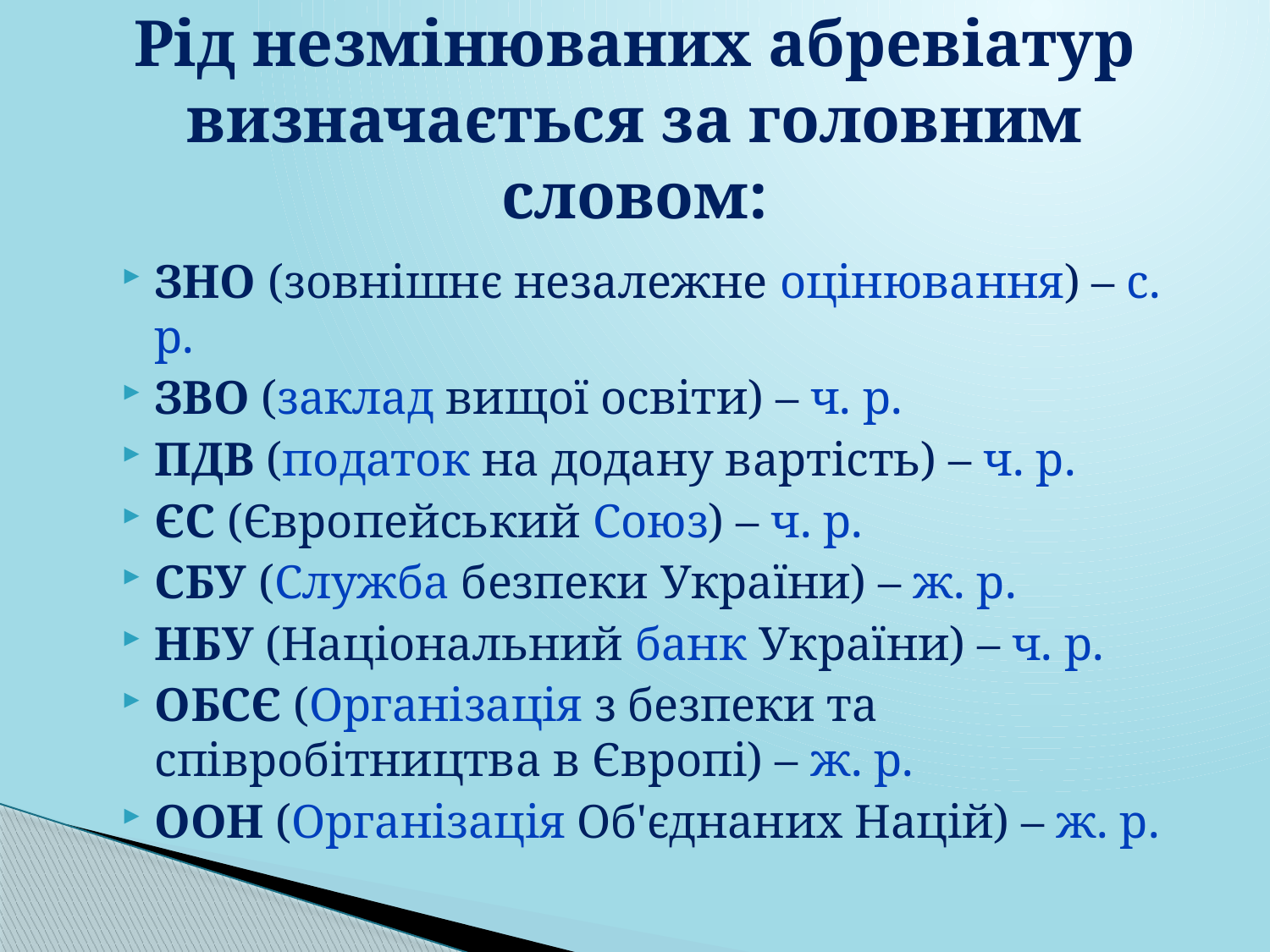

# Рід незмінюваних абревіатур визначається за головним словом:
ЗНО (зовнішнє незалежне оцінювання) – с. р.
ЗВО (заклад вищої освіти) – ч. р.
ПДВ (податок на додану вартість) – ч. р.
ЄС (Європейський Союз) – ч. р.
СБУ (Служба безпеки України) – ж. р.
НБУ (Національний банк України) – ч. р.
ОБСЄ (Організація з безпеки та співробітництва в Європі) – ж. р.
ООН (Організація Об'єднаних Націй) – ж. р.